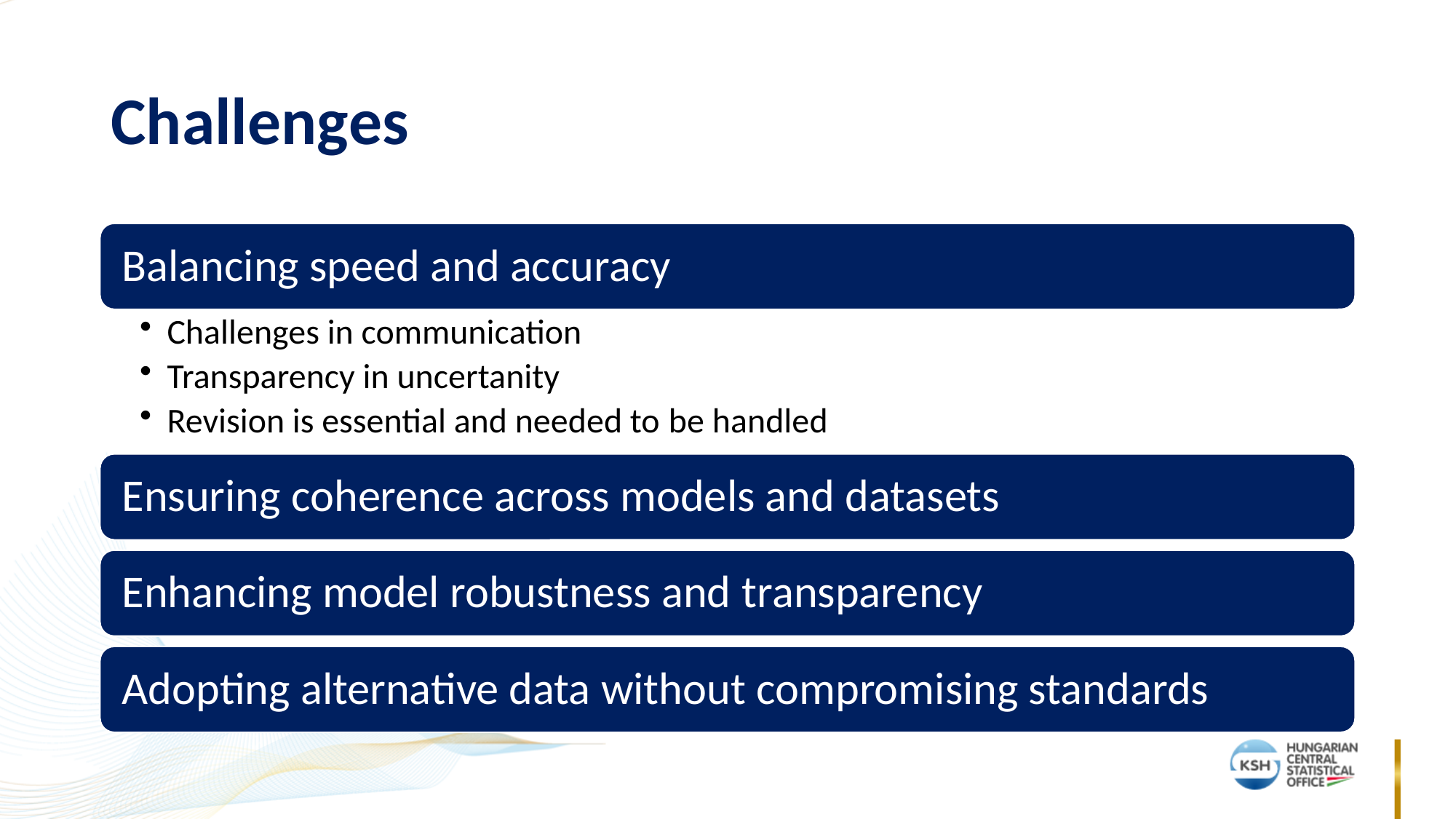

# Challenges
Balancing speed and accuracy
Challenges in communication
Transparency in uncertanity
Revision is essential and needed to be handled
Ensuring coherence across models and datasets
Enhancing model robustness and transparency
Adopting alternative data without compromising standards